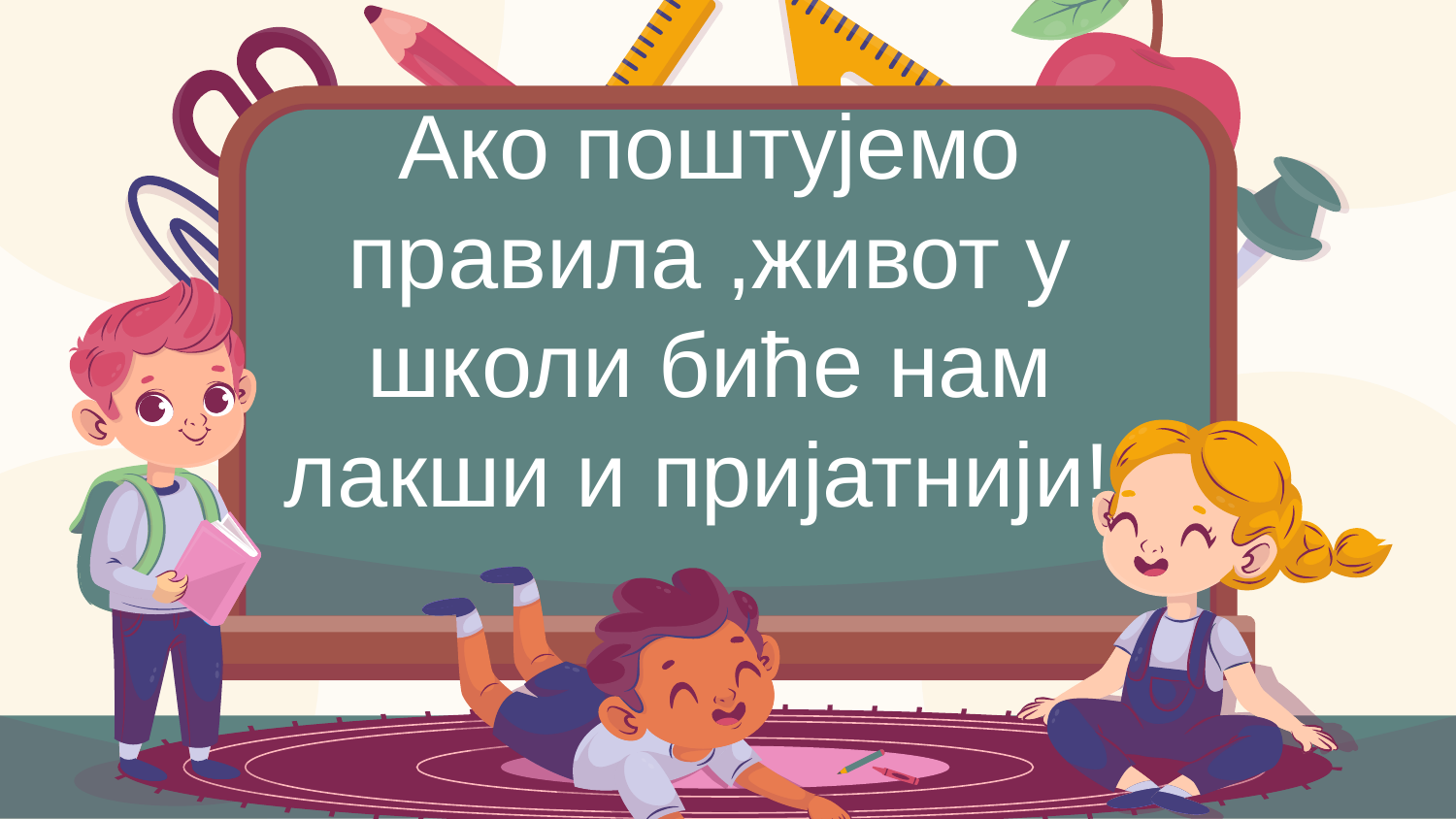

# Ако поштујемо правила ,живот у школи биће нам лакши и пријатнији!